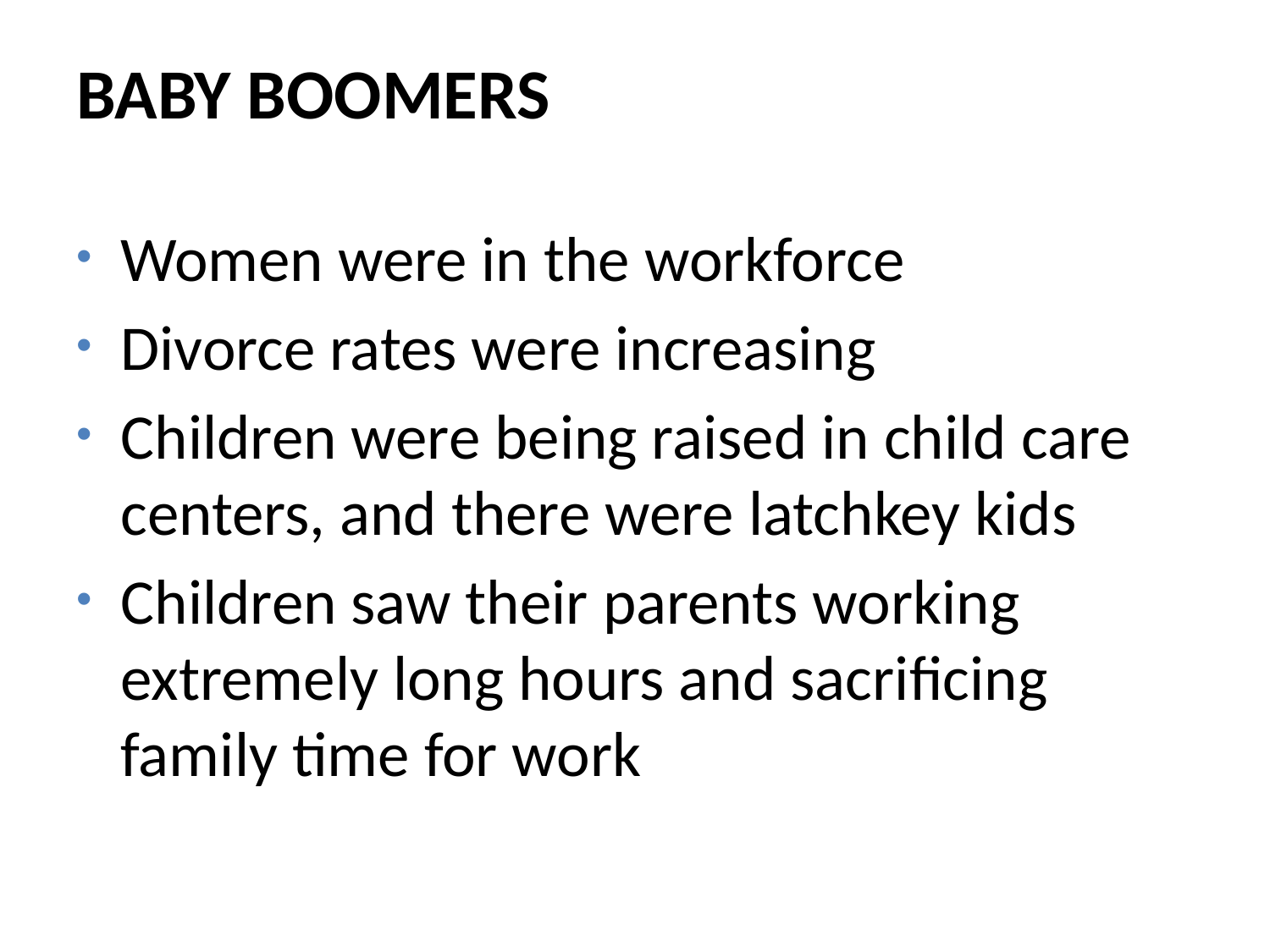

Baby Boomers
Women were in the workforce
Divorce rates were increasing
Children were being raised in child care centers, and there were latchkey kids
Children saw their parents working extremely long hours and sacrificing family time for work